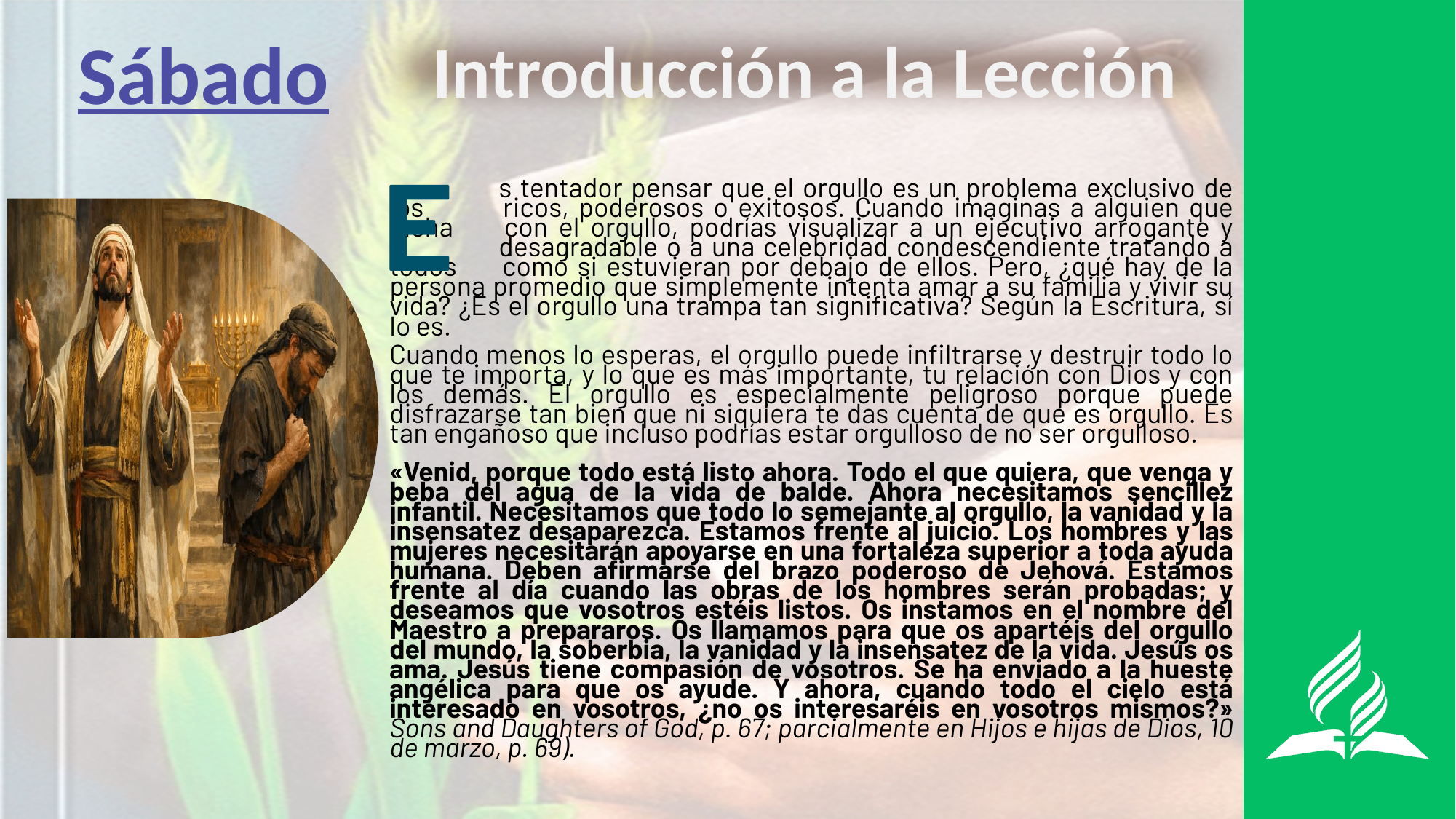

Sábado
Introducción a la Lección
E
	s tentador pensar que el orgullo es un problema exclusivo de los 	ricos, poderosos o exitosos. Cuando imaginas a alguien que lucha 	con el orgullo, podrías visualizar a un ejecutivo arrogante y 	desagradable o a una celebridad condescendiente tratando a todos 	como si estuvieran por debajo de ellos. Pero, ¿qué hay de la persona promedio que simplemente intenta amar a su familia y vivir su vida? ¿Es el orgullo una trampa tan significativa? Según la Escritura, sí lo es.
Cuando menos lo esperas, el orgullo puede infiltrarse y destruir todo lo que te importa, y lo que es más importante, tu relación con Dios y con los demás. El orgullo es especialmente peligroso porque puede disfrazarse tan bien que ni siquiera te das cuenta de que es orgullo. Es tan engañoso que incluso podrías estar orgulloso de no ser orgulloso.
«Venid, porque todo está listo ahora. Todo el que quiera, que venga y beba del agua de la vida de balde. Ahora necesitamos sencillez infantil. Necesitamos que todo lo semejante al orgullo, la vanidad y la insensatez desaparezca. Estamos frente al juicio. Los hombres y las mujeres necesitarán apoyarse en una fortaleza superior a toda ayuda humana. Deben afirmarse del brazo poderoso de Jehová. Estamos frente al día cuando las obras de los hombres serán probadas; y deseamos que vosotros estéis listos. Os instamos en el nombre del Maestro a prepararos. Os llamamos para que os apartéis del orgullo del mundo, la soberbia, la vanidad y la insensatez de la vida. Jesús os ama. Jesús tiene compasión de vosotros. Se ha enviado a la hueste angélica para que os ayude. Y ahora, cuando todo el cielo está interesado en vosotros, ¿no os interesaréis en vosotros mismos?» Sons and Daughters of God, p. 67; parcialmente en Hijos e hijas de Dios, 10 de marzo, p. 69).